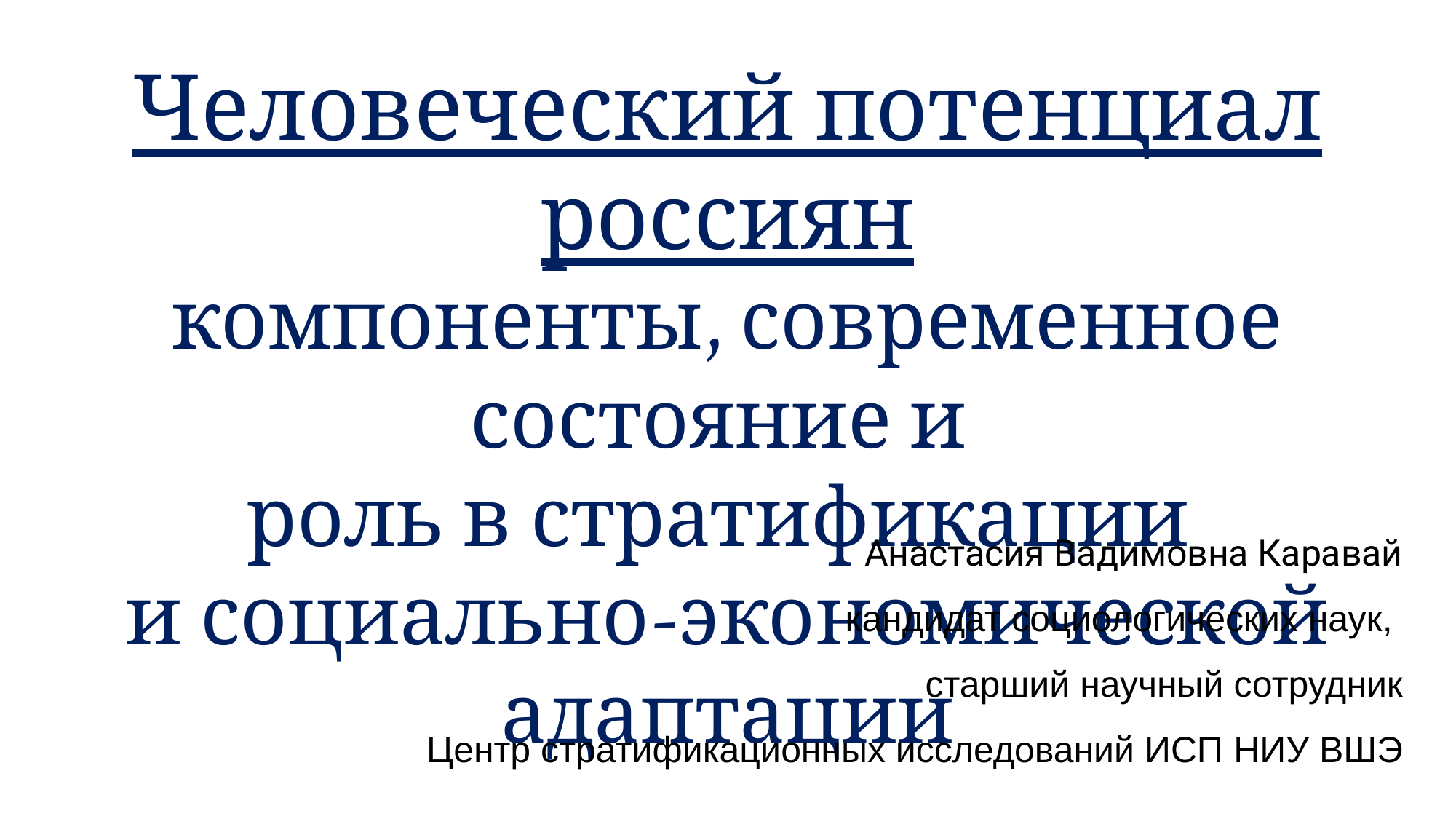

# Человеческий потенциал россиян компоненты, современное состояние и роль в стратификации и социально-экономической адаптации
Анастасия Вадимовна Каравай
кандидат социологических наук,
старший научный сотрудник
Центр стратификационных исследований ИСП НИУ ВШЭ